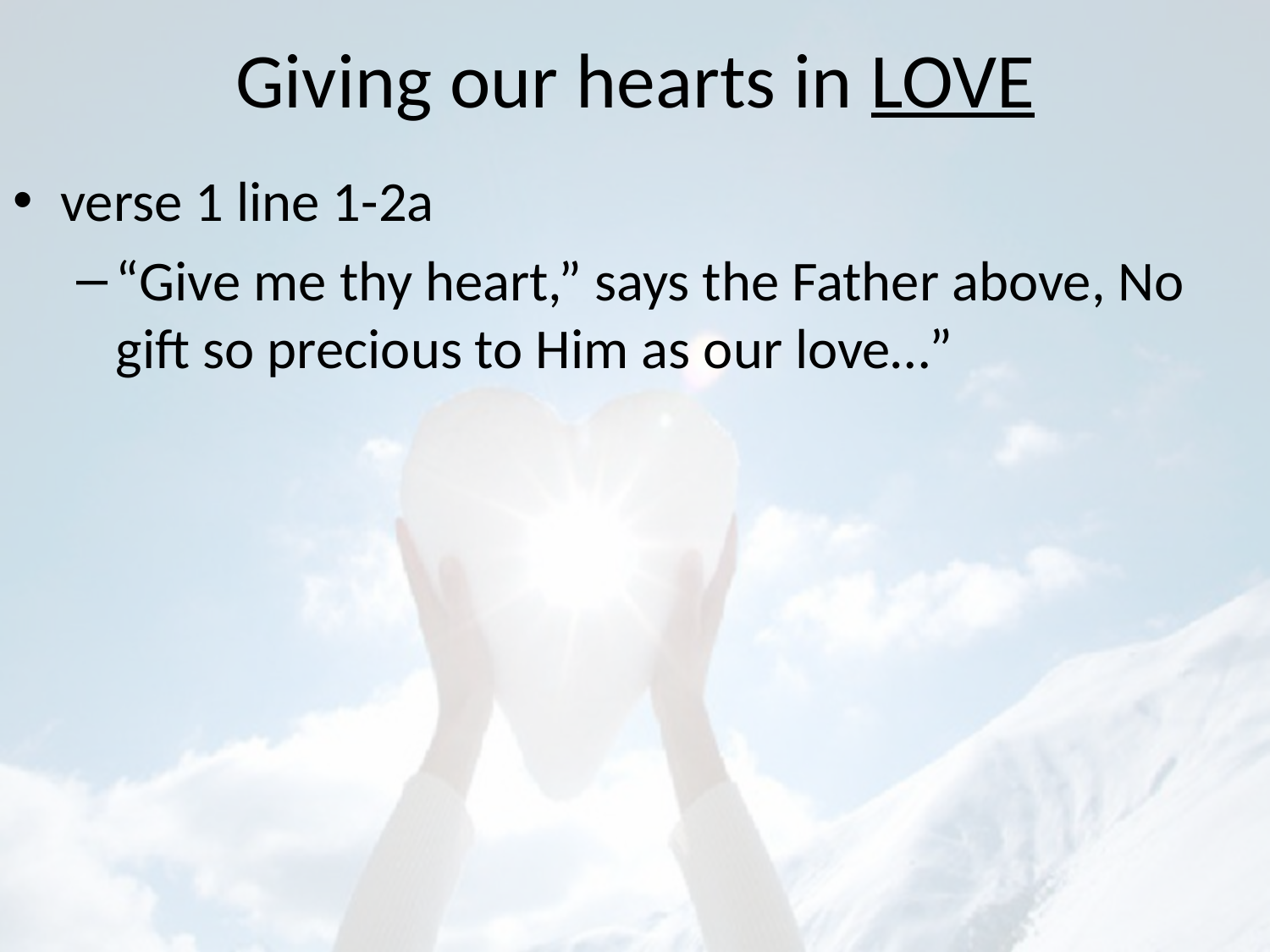

# Giving our hearts in LOVE
verse 1 line 1-2a
“Give me thy heart,” says the Father above, No gift so precious to Him as our love…”